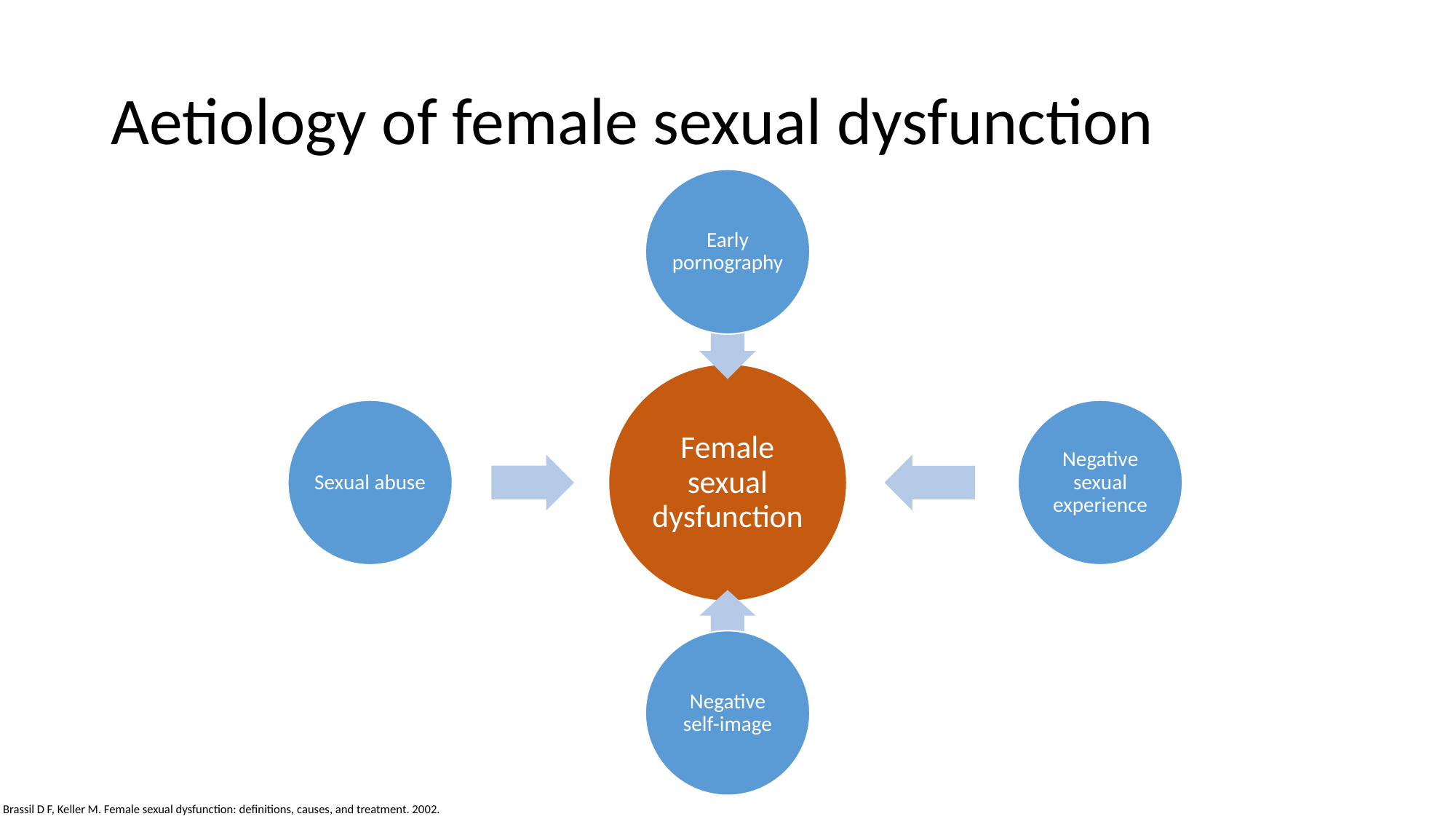

# Aetiology of female sexual dysfunction
Female sexual dysfunction

Early pornography

Negative sexual experience

Negative self-image

Sexual abuse
Brassil D F, Keller M. Female sexual dysfunction: definitions, causes, and treatment. 2002.